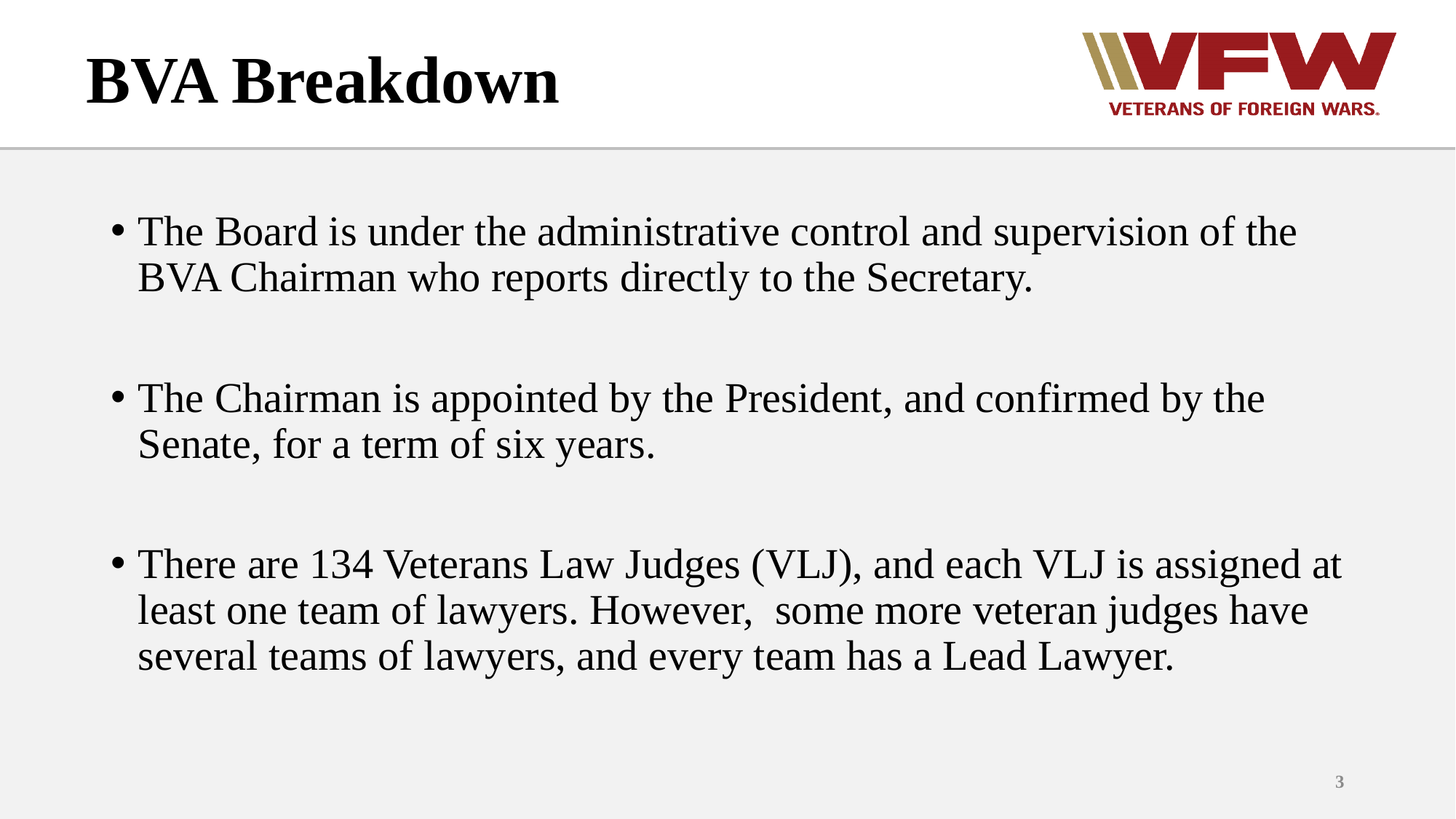

# BVA Breakdown
The Board is under the administrative control and supervision of the BVA Chairman who reports directly to the Secretary.

The Chairman is appointed by the President, and confirmed by the Senate, for a term of six years.

There are 134 Veterans Law Judges (VLJ), and each VLJ is assigned at least one team of lawyers. However,  some more veteran judges have several teams of lawyers, and every team has a Lead Lawyer.

3